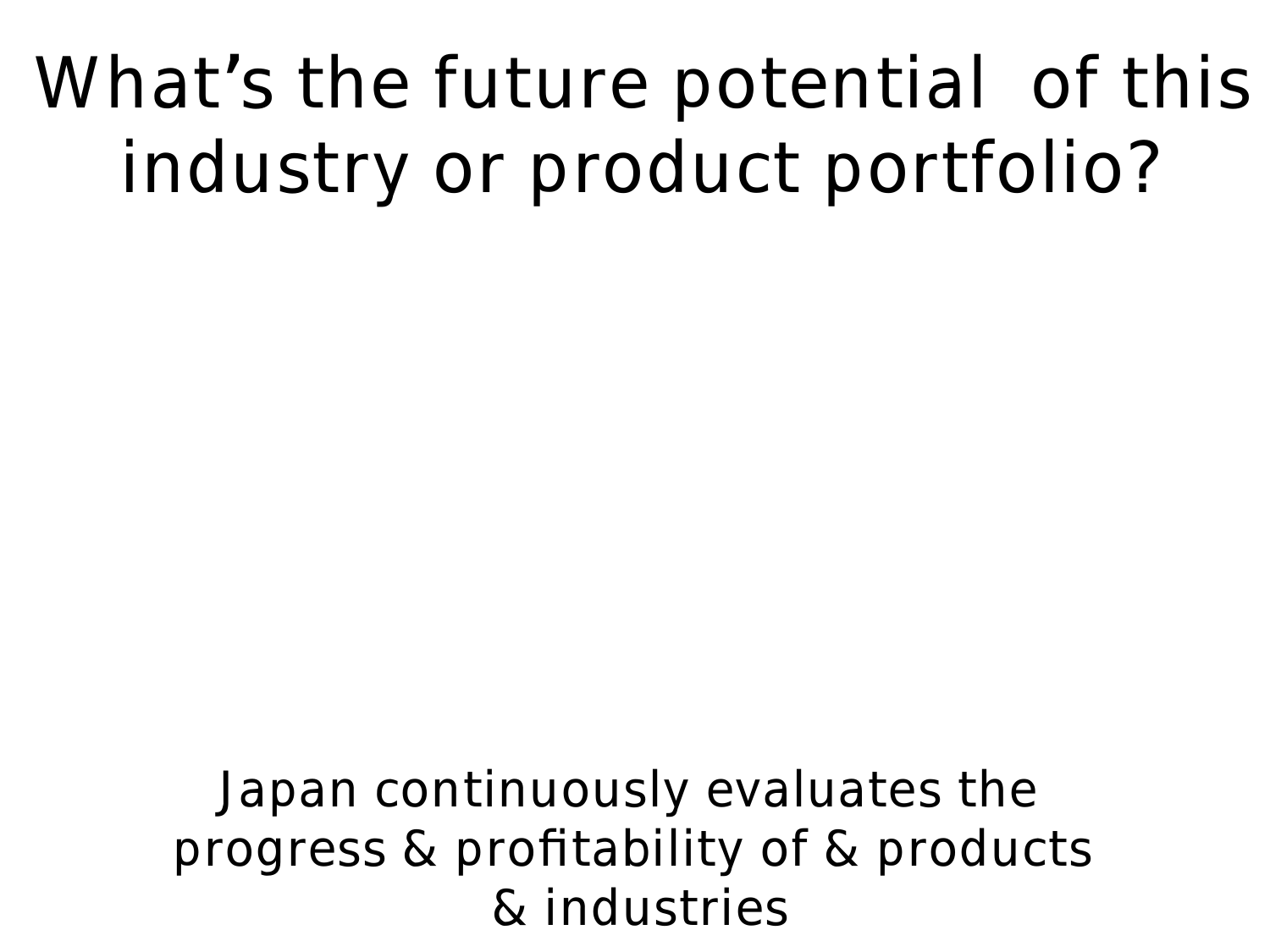

# What’s the future potential  of this industry or product portfolio?
Japan continuously evaluates the
progress & profitability of & products
 & industries